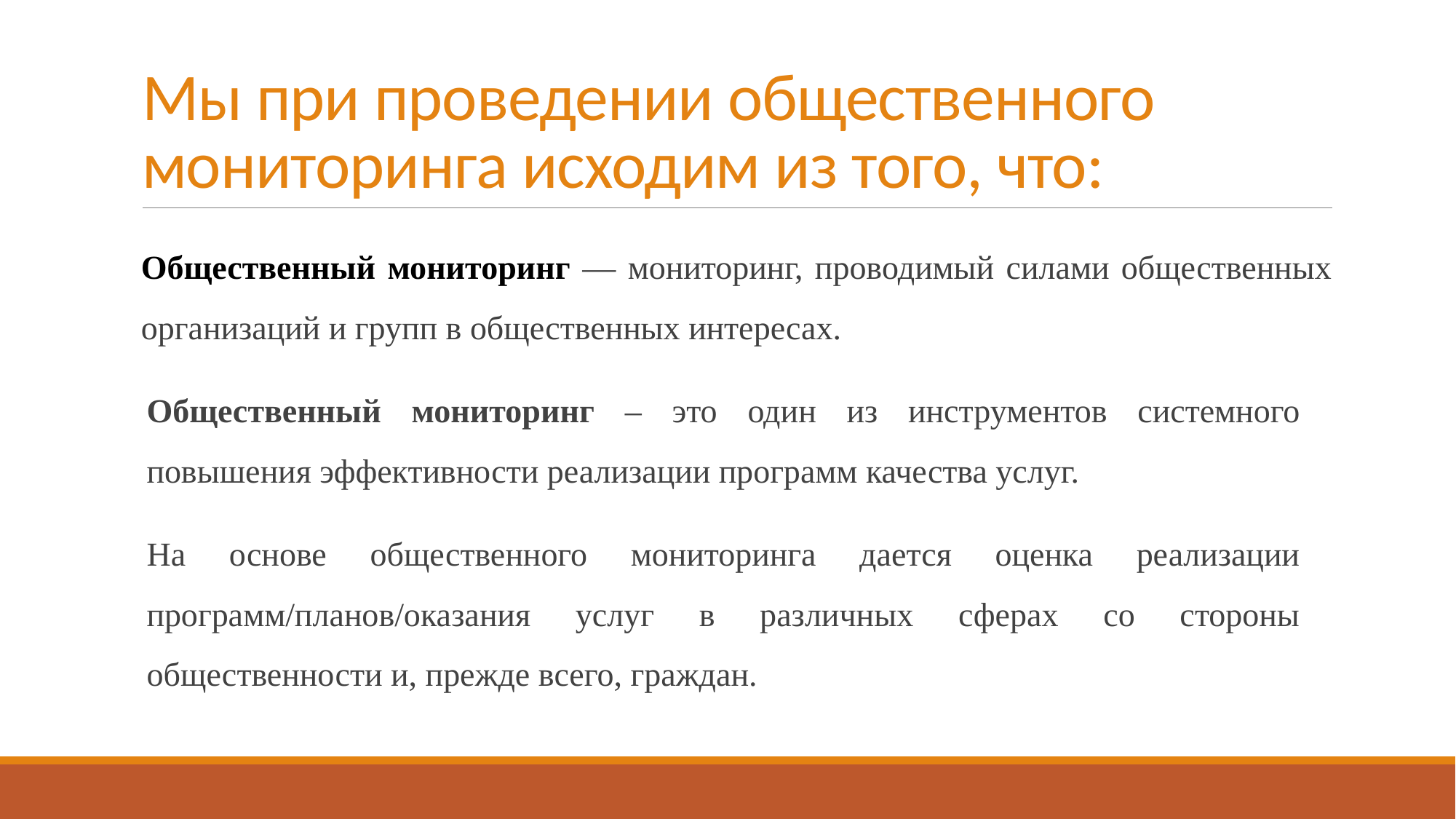

# Мы при проведении общественного мониторинга исходим из того, что:
Общественный мониторинг — мониторинг, проводимый силами общественных организаций и групп в общественных интересах.
Общественный мониторинг – это один из инструментов системного повышения эффективности реализации программ качества услуг.
На основе общественного мониторинга дается оценка реализации программ/планов/оказания услуг в различных сферах со стороны общественности и, прежде всего, граждан.